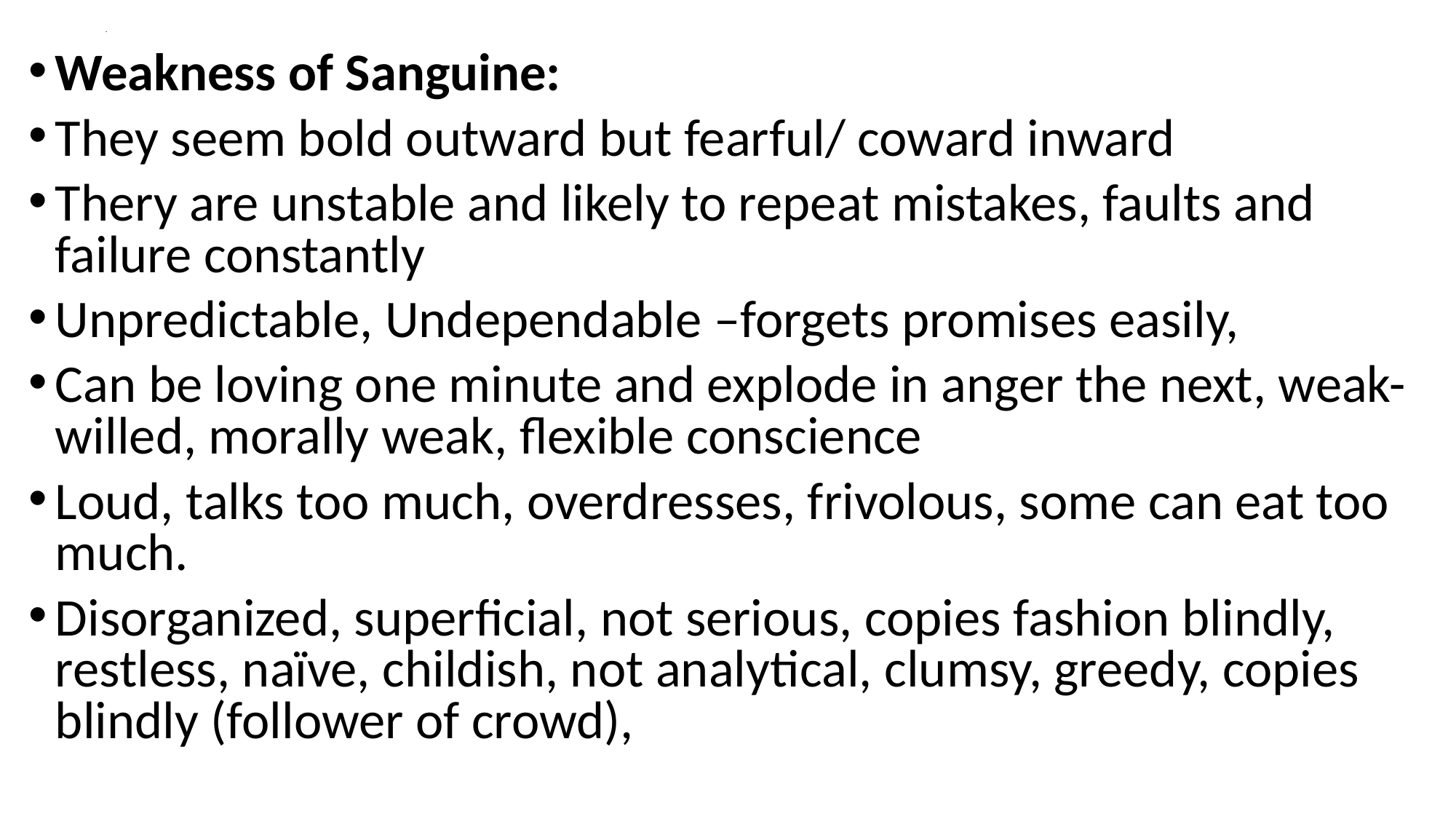

# .
Weakness of Sanguine:
They seem bold outward but fearful/ coward inward
Thery are unstable and likely to repeat mistakes, faults and failure constantly
Unpredictable, Undependable –forgets promises easily,
Can be loving one minute and explode in anger the next, weak- willed, morally weak, flexible conscience
Loud, talks too much, overdresses, frivolous, some can eat too much.
Disorganized, superficial, not serious, copies fashion blindly, restless, naïve, childish, not analytical, clumsy, greedy, copies blindly (follower of crowd),